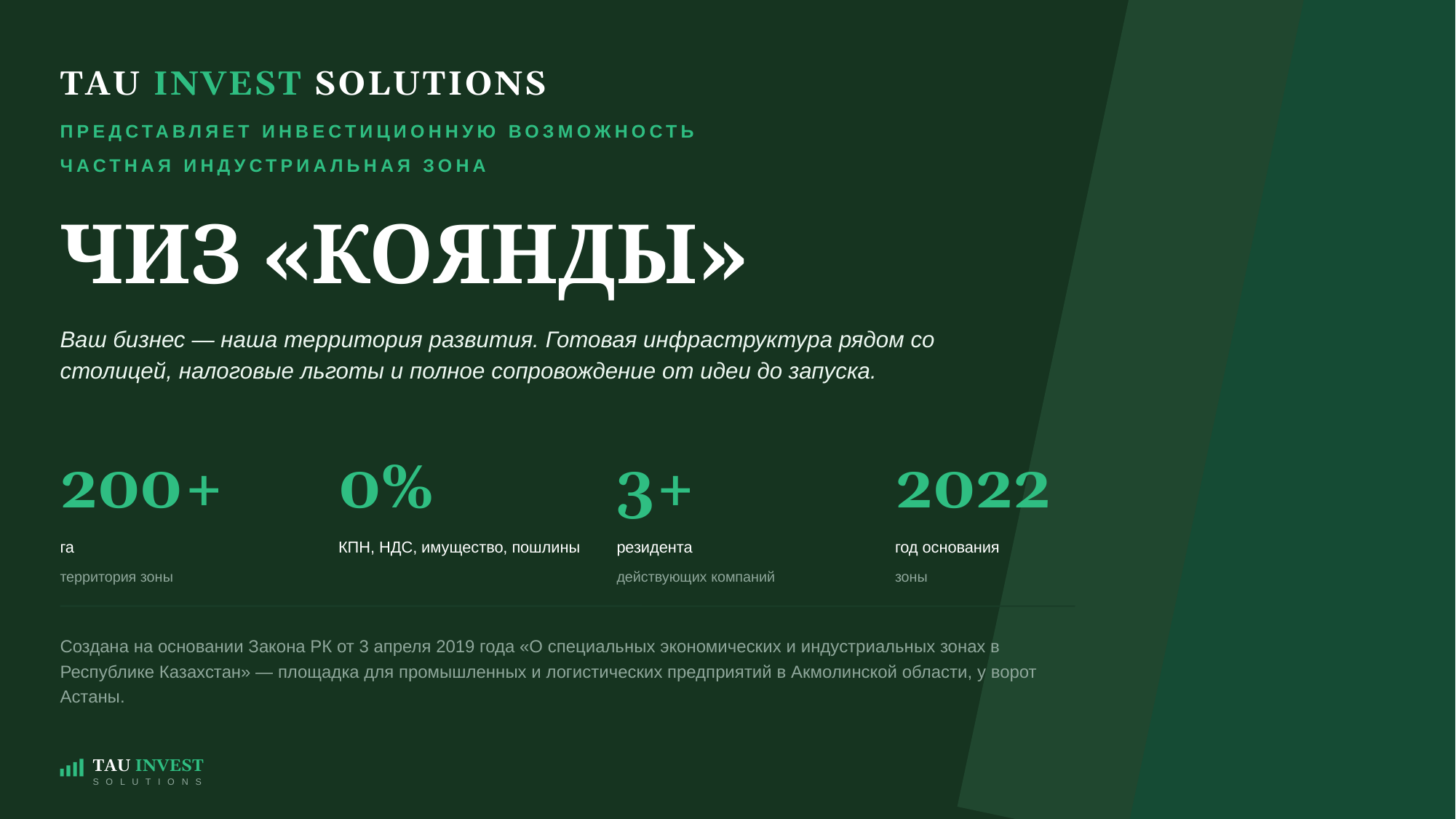

TAU INVEST SOLUTIONS
ПРЕДСТАВЛЯЕТ ИНВЕСТИЦИОННУЮ ВОЗМОЖНОСТЬ
ЧАСТНАЯ ИНДУСТРИАЛЬНАЯ ЗОНА
ЧИЗ «КОЯНДЫ»
Ваш бизнес — наша территория развития. Готовая инфраструктура рядом со
столицей, налоговые льготы и полное сопровождение от идеи до запуска.
200+
0%
3+
2022
га
КПН, НДС, имущество, пошлины
резидента
год основания
территория зоны
действующих компаний
зоны

Создана на основании Закона РК от 3 апреля 2019 года «О специальных экономических и индустриальных зонах в Республике Казахстан» — площадка для промышленных и логистических предприятий в Акмолинской области, у ворот Астаны.
TAU INVEST

S O L U T I O N S